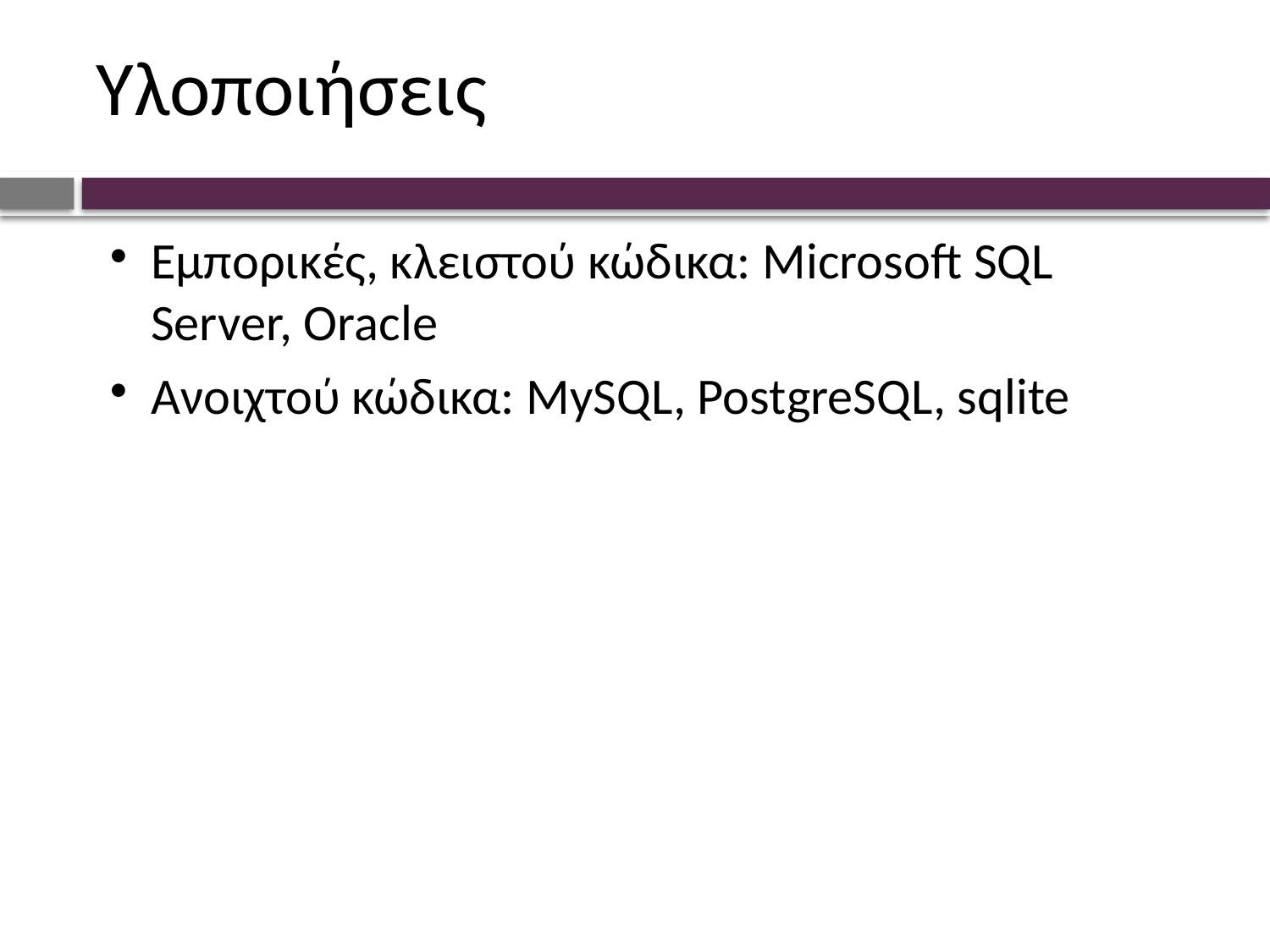

# Υλοποιήσεις
Εμπορικές, κλειστού κώδικα: Microsoft SQL Server, Oracle
Ανοιχτού κώδικα: MySQL, PostgreSQL, sqlite